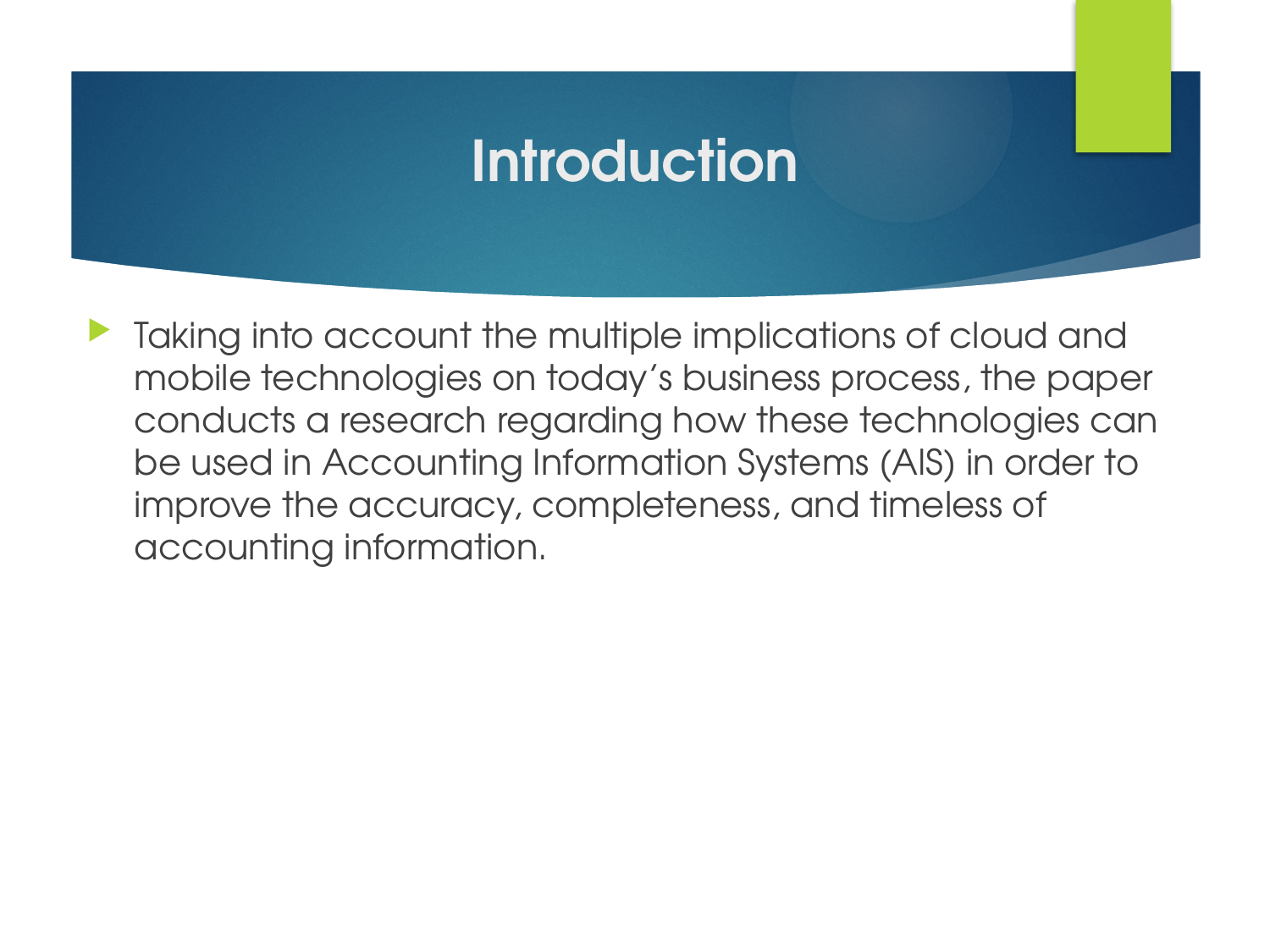

# Introduction
Taking into account the multiple implications of cloud and mobile technologies on today’s business process, the paper conducts a research regarding how these technologies can be used in Accounting Information Systems (AIS) in order to improve the accuracy, completeness, and timeless of accounting information.

2-17